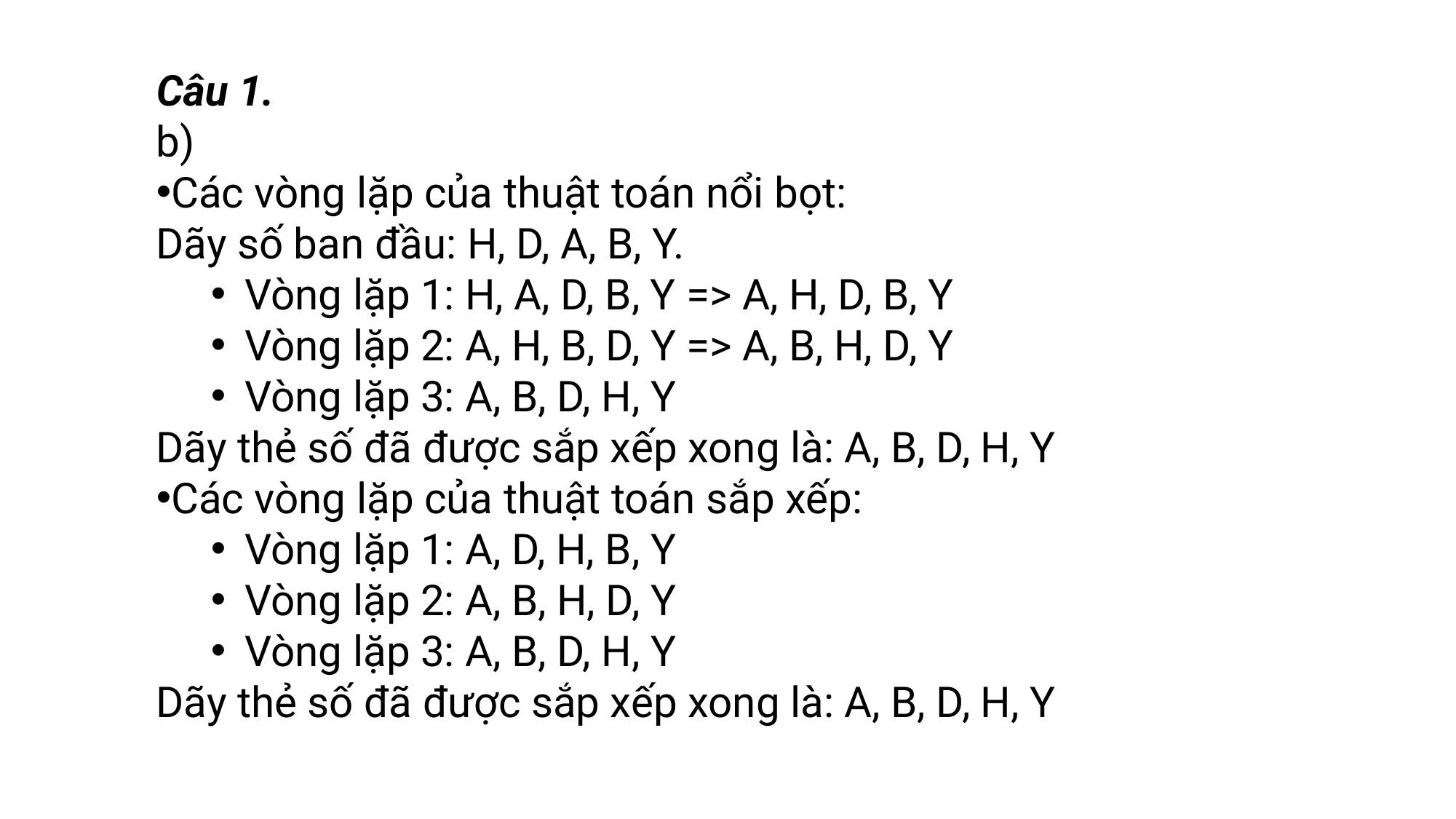

Câu 1.
b)
Các vòng lặp của thuật toán nổi bọt:
Dãy số ban đầu: H, D, A, B, Y.
Vòng lặp 1: H, A, D, B, Y => A, H, D, B, Y
Vòng lặp 2: A, H, B, D, Y => A, B, H, D, Y
Vòng lặp 3: A, B, D, H, Y
Dãy thẻ số đã được sắp xếp xong là: A, B, D, H, Y
Các vòng lặp của thuật toán sắp xếp:
Vòng lặp 1: A, D, H, B, Y
Vòng lặp 2: A, B, H, D, Y
Vòng lặp 3: A, B, D, H, Y
Dãy thẻ số đã được sắp xếp xong là: A, B, D, H, Y